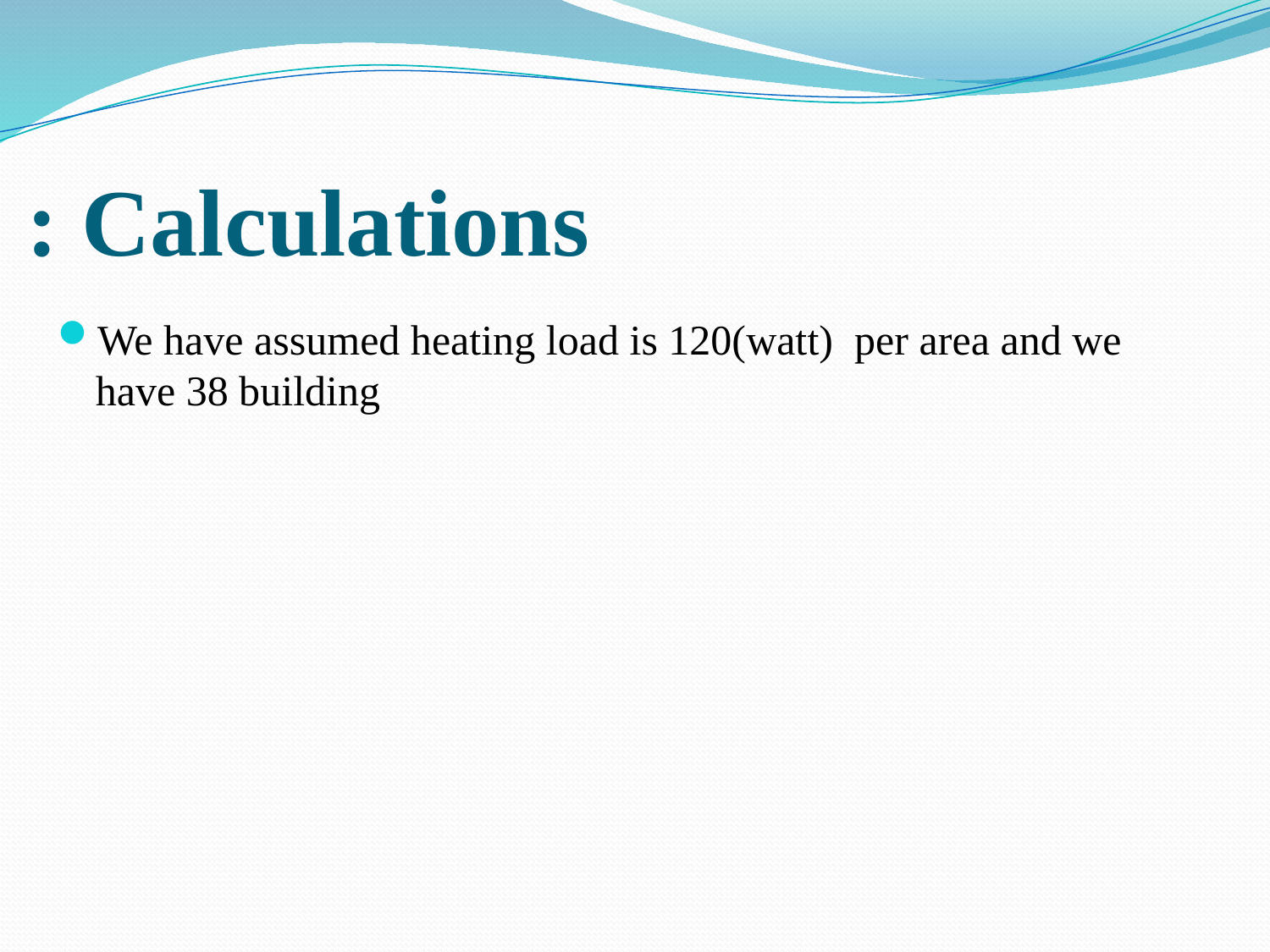

# Calculations :
We have assumed heating load is 120(watt)  per area and we have 38 building